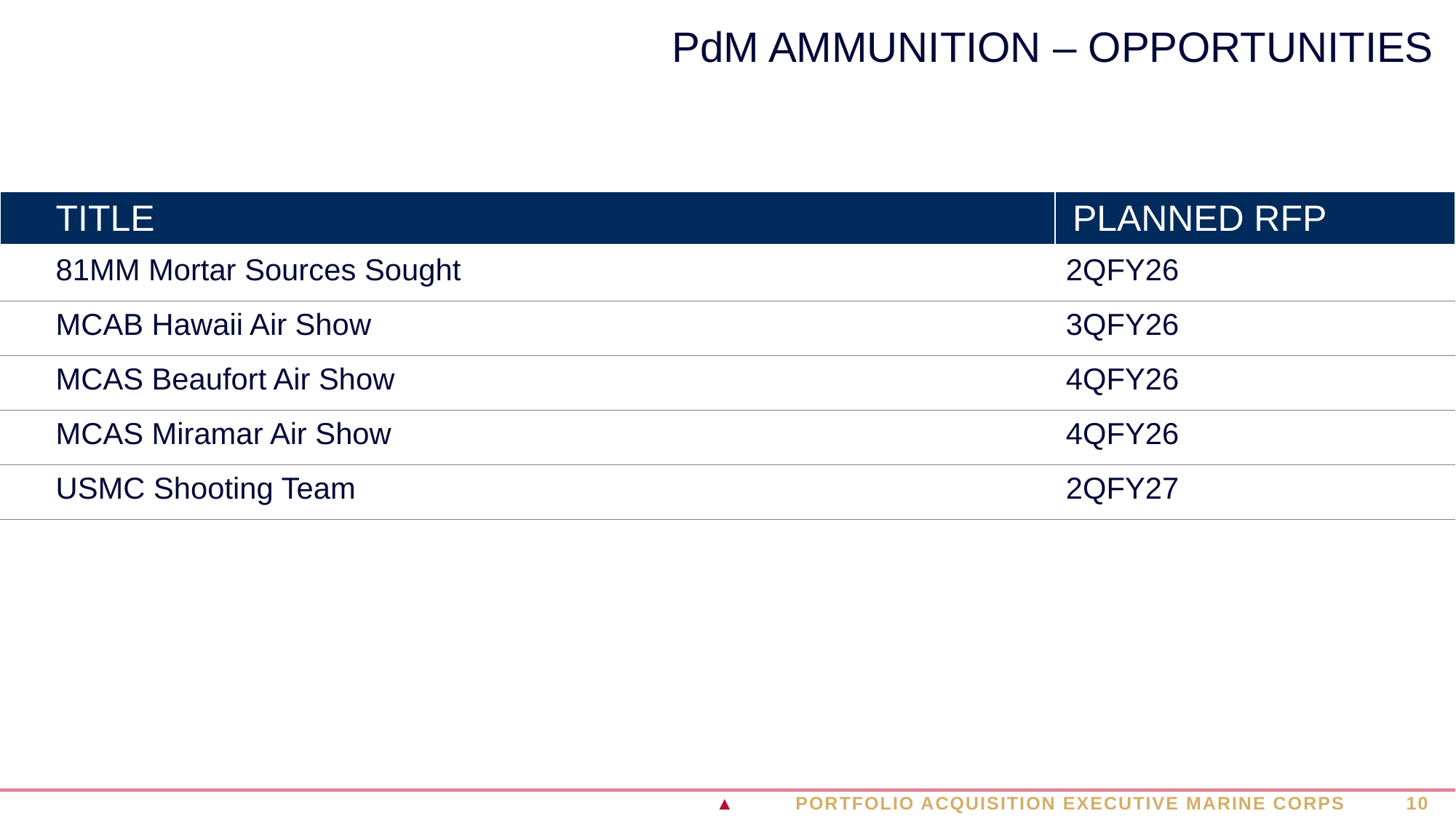

# Pdm ammunition – opportunities
| TITLE | PLANNED RFP |
| --- | --- |
| 81MM Mortar Sources Sought | 2QFY26 |
| MCAB Hawaii Air Show | 3QFY26 |
| MCAS Beaufort Air Show | 4QFY26 |
| MCAS Miramar Air Show | 4QFY26 |
| USMC Shooting Team | 2QFY27 |
 ▲	Portfolio Acquisition executive marine corps
10